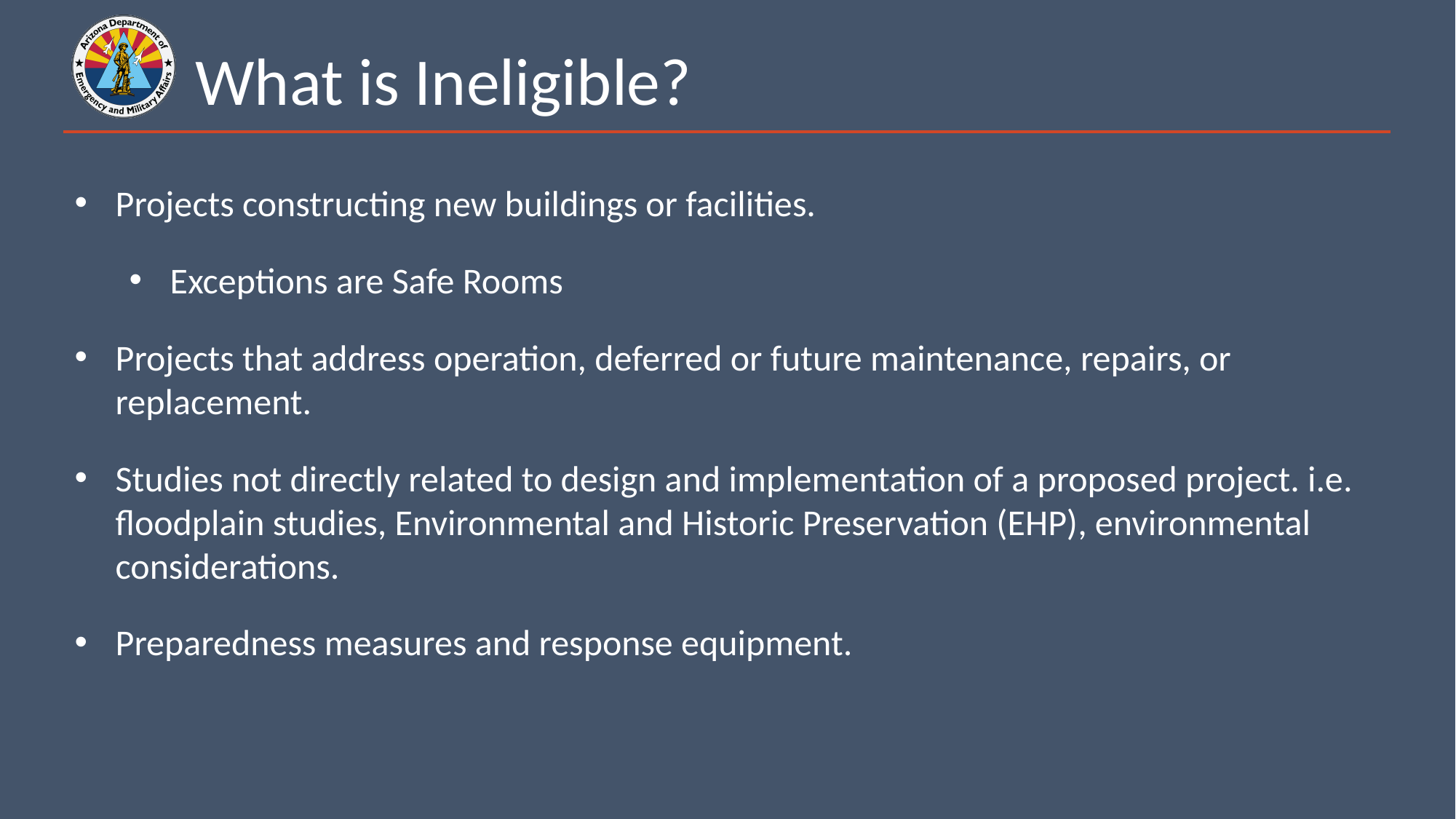

# What is Ineligible?
Projects constructing new buildings or facilities.
Exceptions are Safe Rooms
Projects that address operation, deferred or future maintenance, repairs, or replacement.
Studies not directly related to design and implementation of a proposed project. i.e. floodplain studies, Environmental and Historic Preservation (EHP), environmental considerations.
Preparedness measures and response equipment.